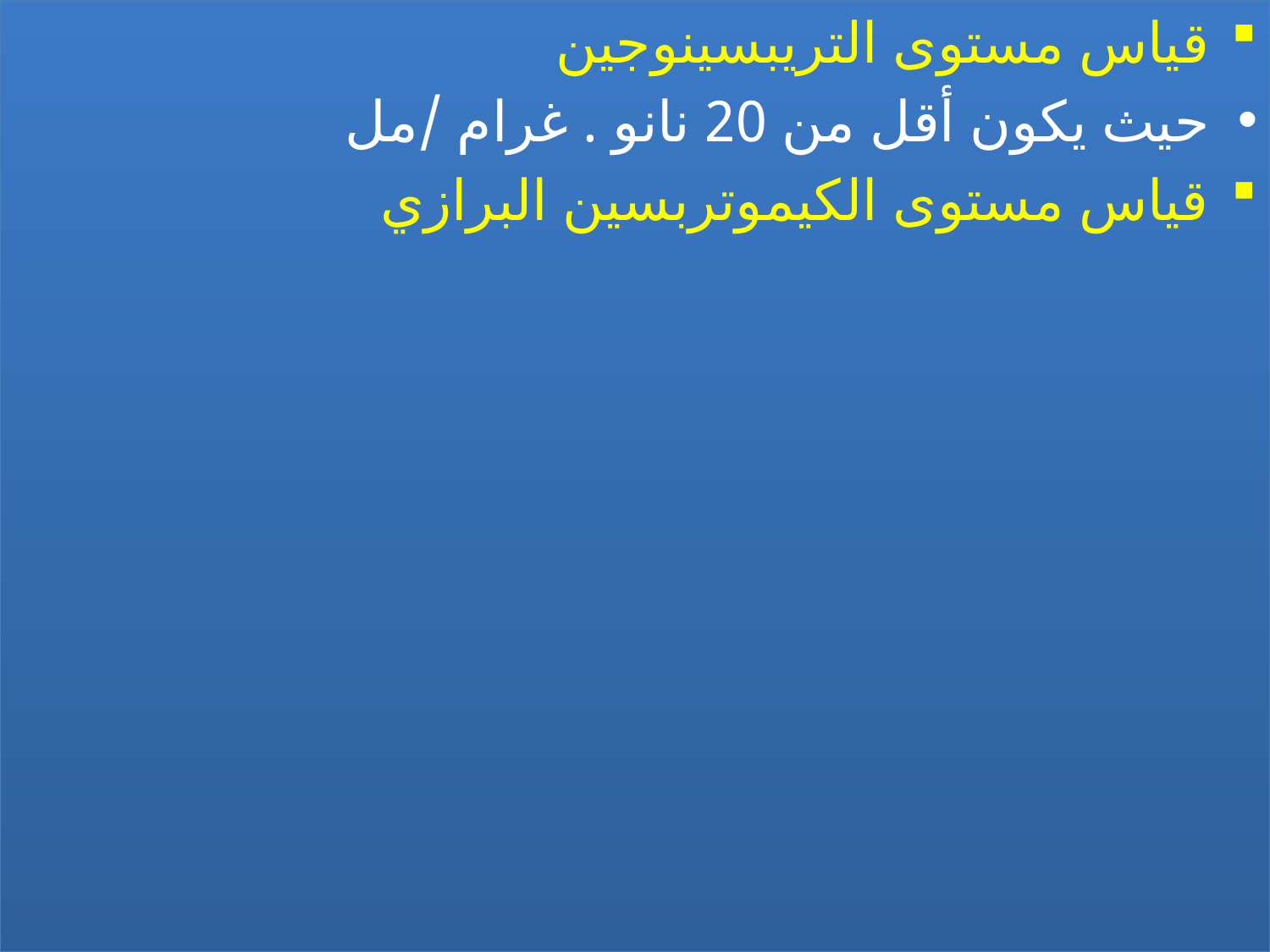

قياس مستوى التريبسينوجين
حيث يكون أقل من 20 نانو . غرام /مل
قياس مستوى الكيموتربسين البرازي
#
Dr. Mazen Battah